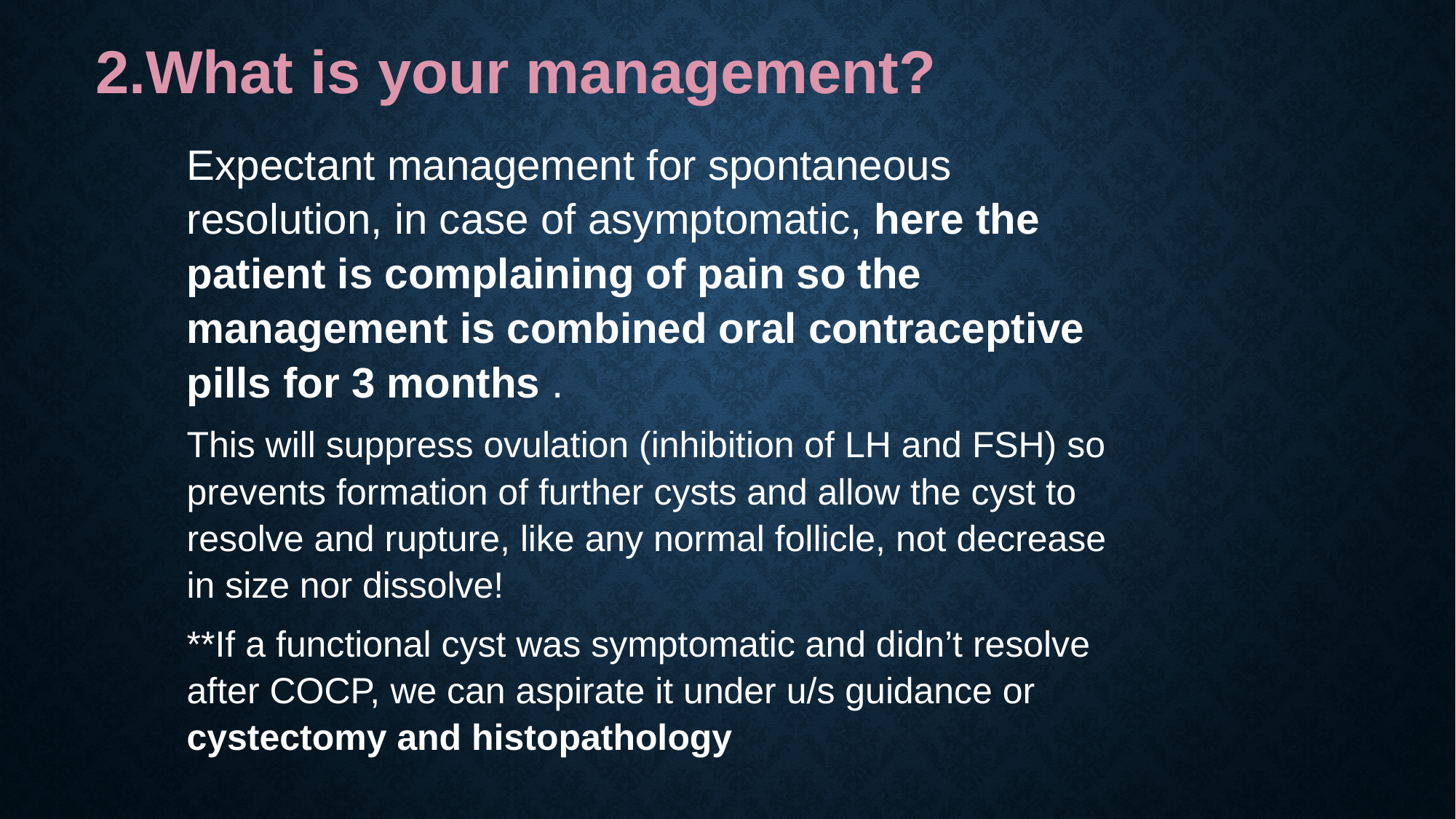

2.What is your management?
Expectant management for spontaneous resolution, in case of asymptomatic, here the patient is complaining of pain so the management is combined oral contraceptive pills for 3 months .
This will suppress ovulation (inhibition of LH and FSH) so prevents formation of further cysts and allow the cyst to resolve and rupture, like any normal follicle, not decrease in size nor dissolve!
**If a functional cyst was symptomatic and didn’t resolve after COCP, we can aspirate it under u/s guidance or cystectomy and histopathology